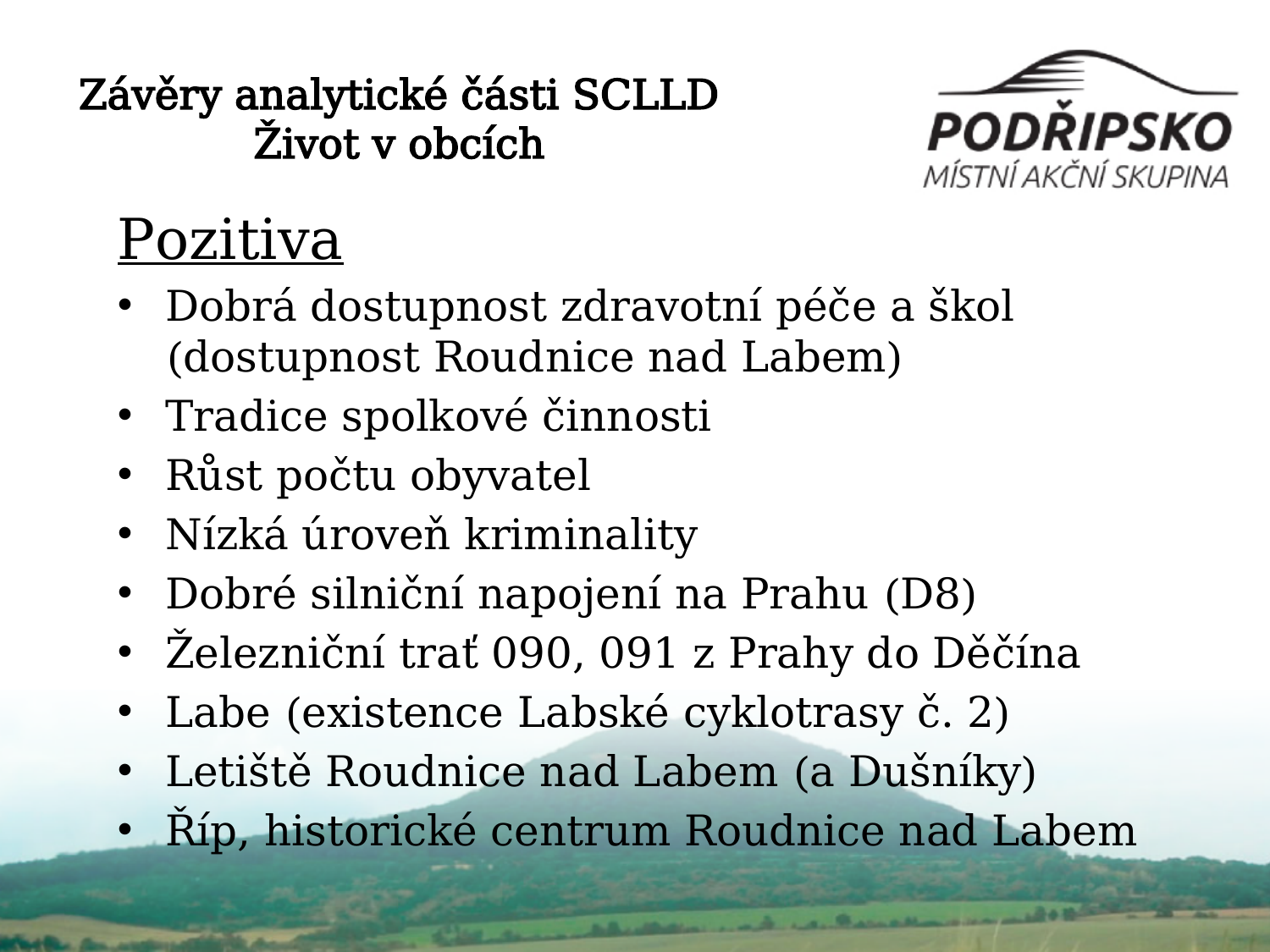

# Závěry analytické části SCLLD Život v obcích
Pozitiva
Dobrá dostupnost zdravotní péče a škol (dostupnost Roudnice nad Labem)
Tradice spolkové činnosti
Růst počtu obyvatel
Nízká úroveň kriminality
Dobré silniční napojení na Prahu (D8)
Železniční trať 090, 091 z Prahy do Děčína
Labe (existence Labské cyklotrasy č. 2)
Letiště Roudnice nad Labem (a Dušníky)
Říp, historické centrum Roudnice nad Labem